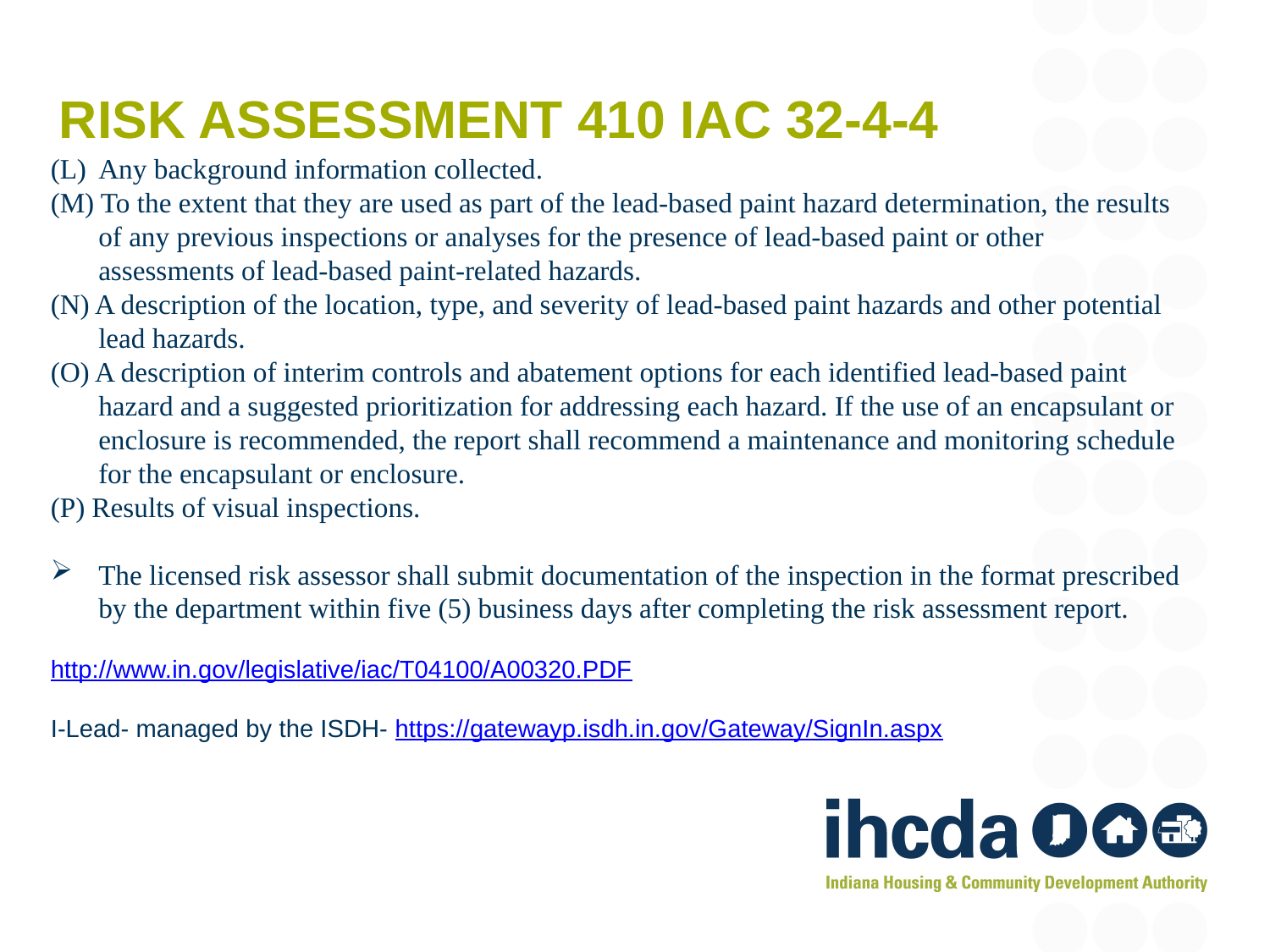

# Risk assessment 410 IAC 32-4-4
(L) 	Any background information collected.
(M) To the extent that they are used as part of the lead-based paint hazard determination, the results of any previous inspections or analyses for the presence of lead-based paint or other assessments of lead-based paint-related hazards.
(N) A description of the location, type, and severity of lead-based paint hazards and other potential lead hazards.
(O) A description of interim controls and abatement options for each identified lead-based paint hazard and a suggested prioritization for addressing each hazard. If the use of an encapsulant or enclosure is recommended, the report shall recommend a maintenance and monitoring schedule for the encapsulant or enclosure.
(P) Results of visual inspections.

The licensed risk assessor shall submit documentation of the inspection in the format prescribed by the department within five (5) business days after completing the risk assessment report.

http://www.in.gov/legislative/iac/T04100/A00320.PDF

I-Lead- managed by the ISDH- https://gatewayp.isdh.in.gov/Gateway/SignIn.aspx